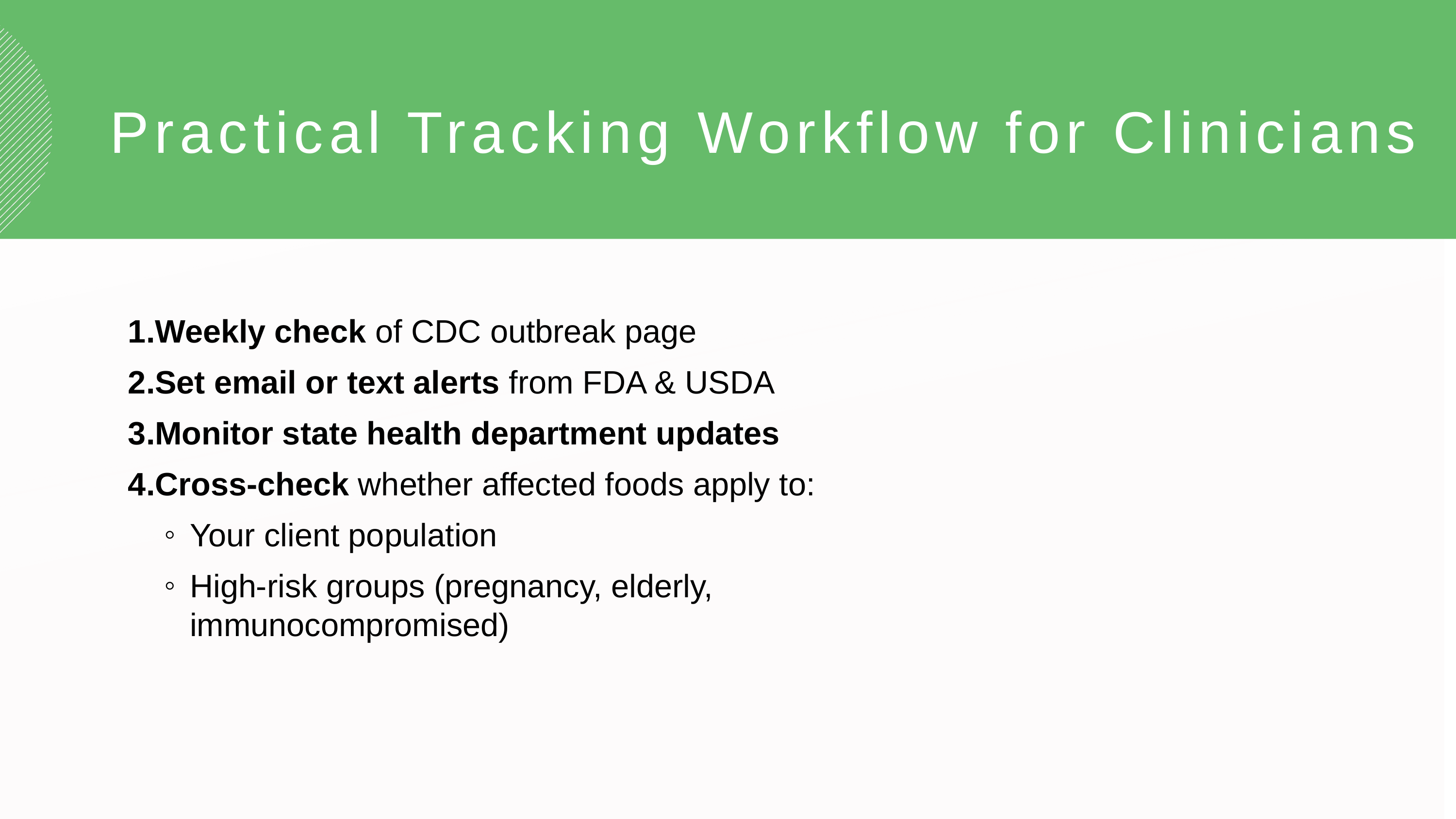

Practical Tracking Workflow for Clinicians
Weekly check of CDC outbreak page
Set email or text alerts from FDA & USDA
Monitor state health department updates
Cross-check whether affected foods apply to:
Your client population
High-risk groups (pregnancy, elderly, immunocompromised)